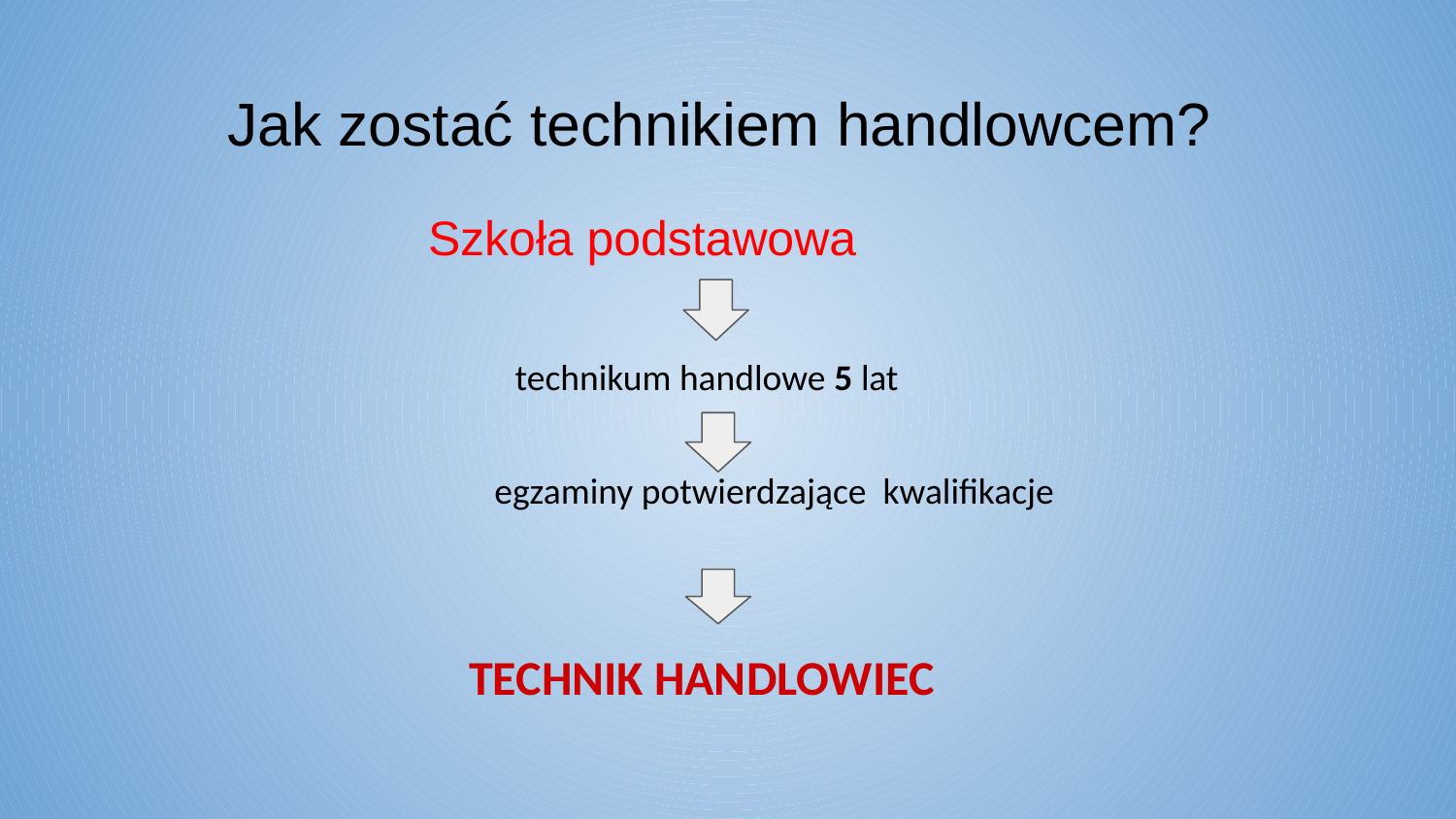

# Jak zostać technikiem handlowcem?
		Szkoła podstawowa

technikum handlowe 5 lat

egzaminy potwierdzające  kwalifikacje

    TECHNIK HANDLOWIEC